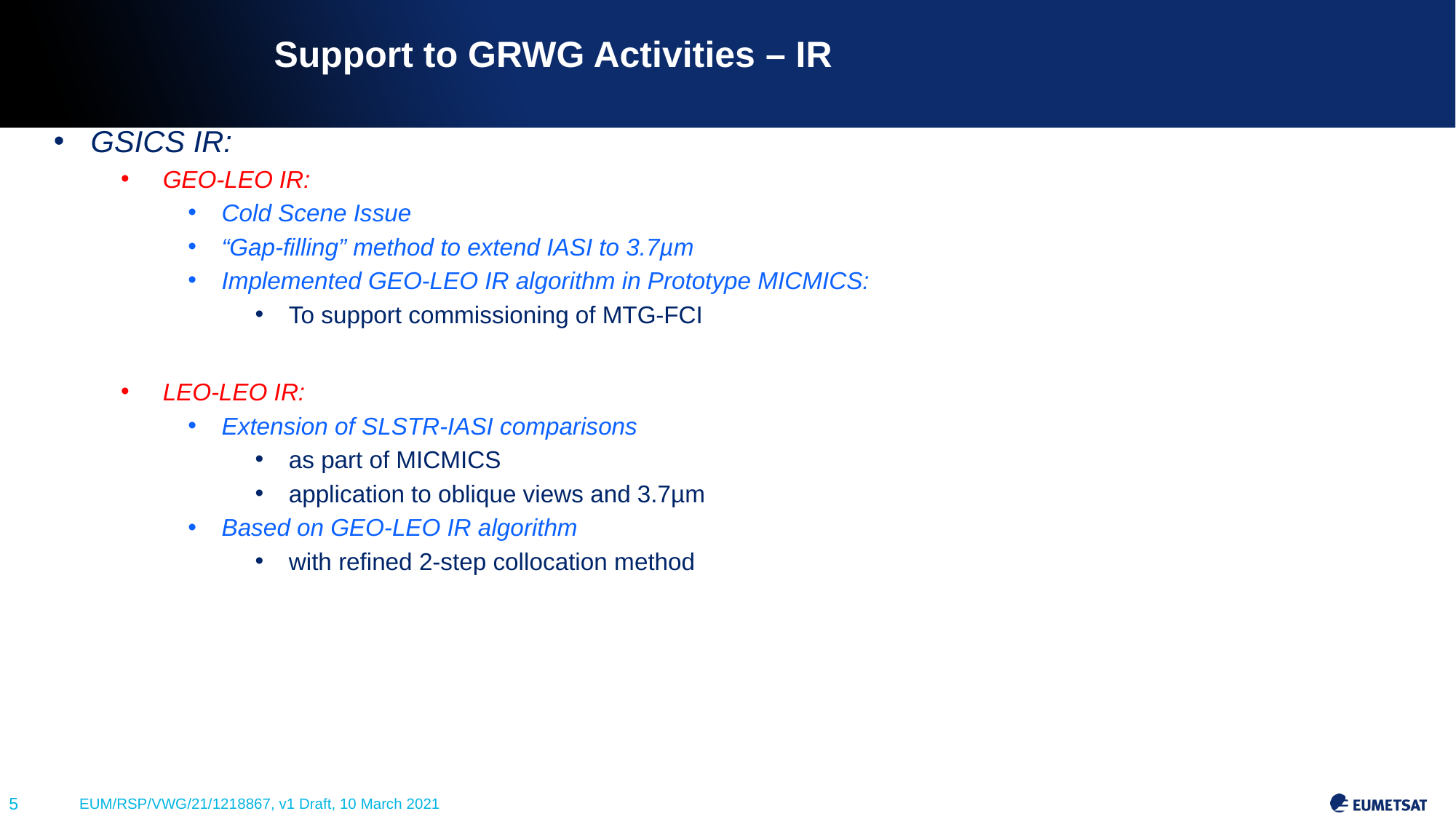

# Support to GRWG Activities – IR
GSICS IR:
GEO-LEO IR:
Cold Scene Issue
“Gap-filling” method to extend IASI to 3.7µm
Implemented GEO-LEO IR algorithm in Prototype MICMICS:
To support commissioning of MTG-FCI

LEO-LEO IR:
Extension of SLSTR-IASI comparisons
as part of MICMICS
application to oblique views and 3.7µm
Based on GEO-LEO IR algorithm
with refined 2-step collocation method